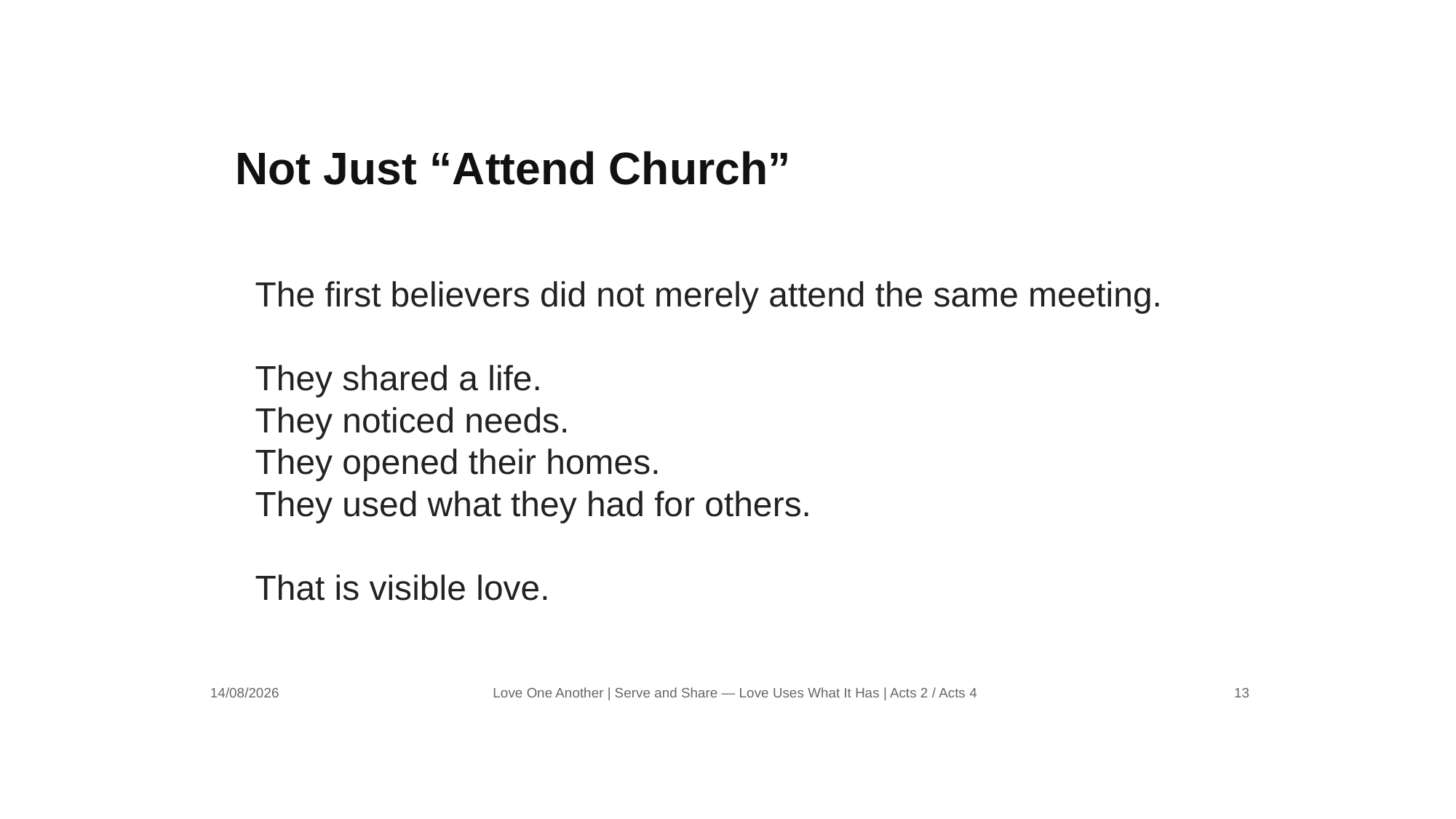

Not Just “Attend Church”
The first believers did not merely attend the same meeting.

They shared a life.
They noticed needs.
They opened their homes.
They used what they had for others.

That is visible love.
14/08/2026
Love One Another | Serve and Share — Love Uses What It Has | Acts 2 / Acts 4
13